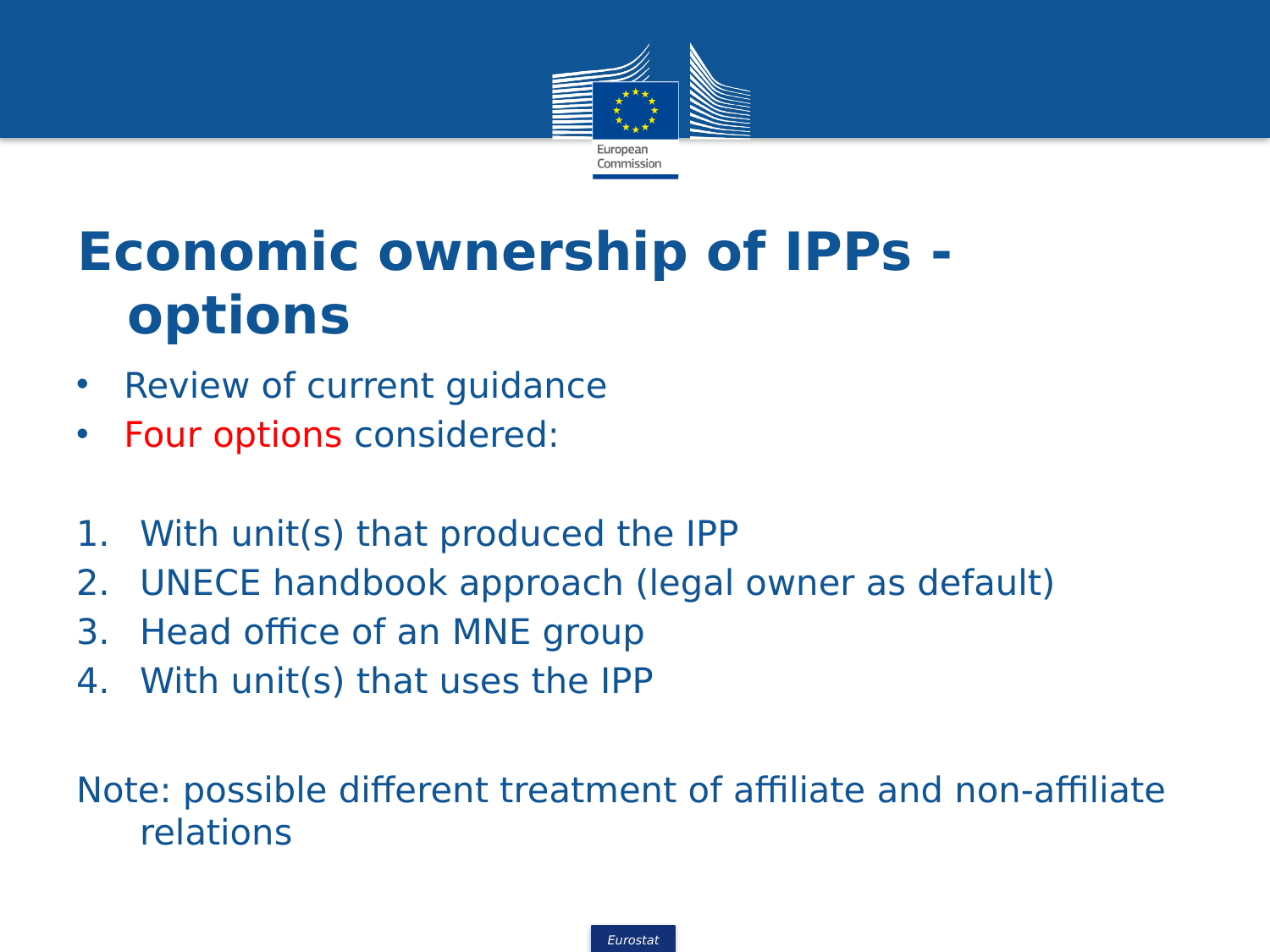

# Economic ownership of IPPs - options
Review of current guidance
Four options considered:

With unit(s) that produced the IPP
UNECE handbook approach (legal owner as default)
Head office of an MNE group
With unit(s) that uses the IPP

Note: possible different treatment of affiliate and non-affiliate relations